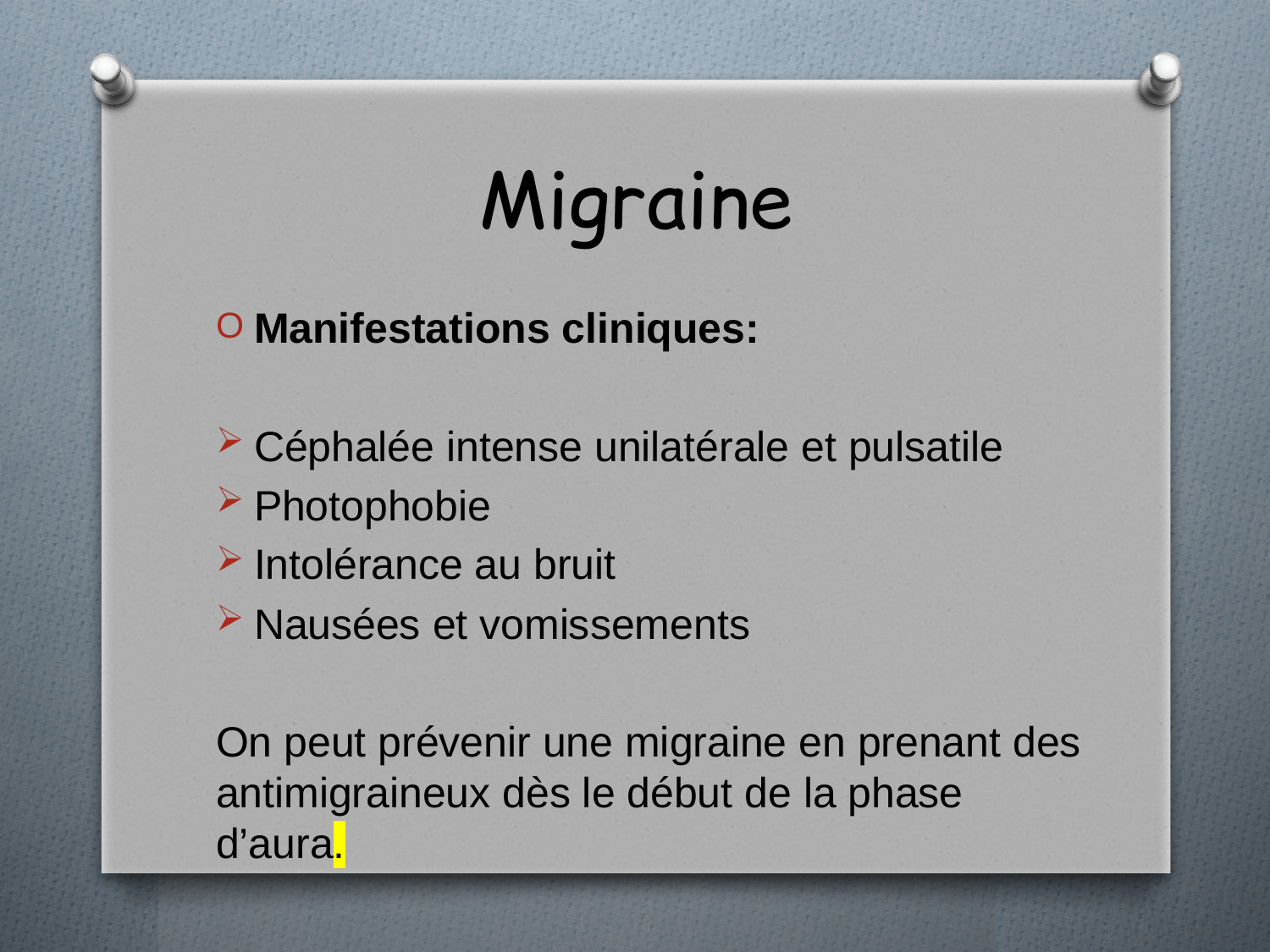

# Migraine
Manifestations cliniques:

Céphalée intense unilatérale et pulsatile
Photophobie
Intolérance au bruit
Nausées et vomissements

On peut prévenir une migraine en prenant des antimigraineux dès le début de la phase d’aura.